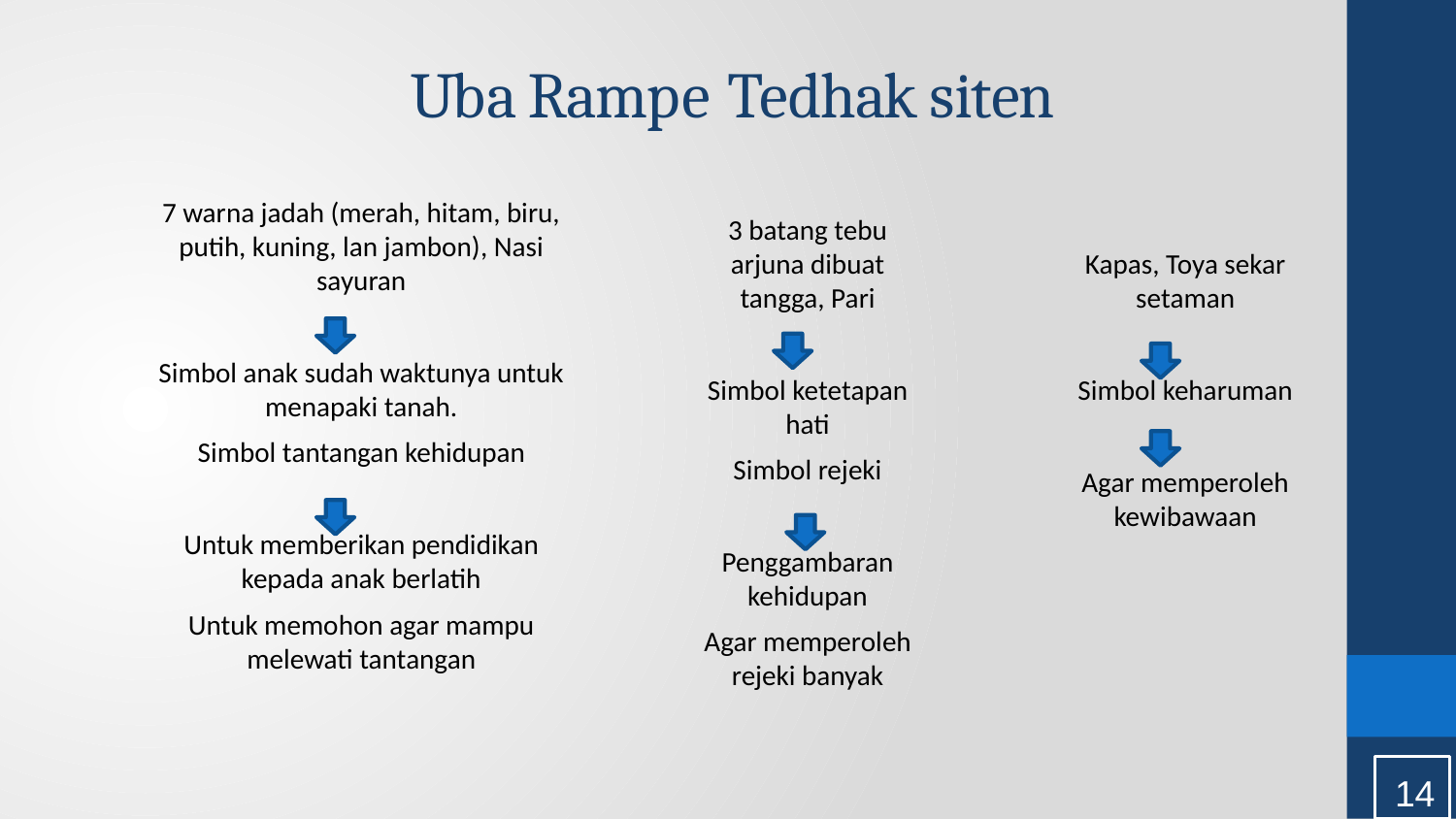

# Uba Rampe Tedhak siten
7 warna jadah (merah, hitam, biru, putih, kuning, lan jambon), Nasi sayuran

Simbol anak sudah waktunya untuk menapaki tanah.
Simbol tantangan kehidupan

Untuk memberikan pendidikan kepada anak berlatih
Untuk memohon agar mampu melewati tantangan

3 batang tebu arjuna dibuat tangga, Pari

Simbol ketetapan hati
Simbol rejeki

Penggambaran kehidupan
Agar memperoleh rejeki banyak

Kapas, Toya sekar setaman

Simbol keharuman

Agar memperoleh kewibawaan

14